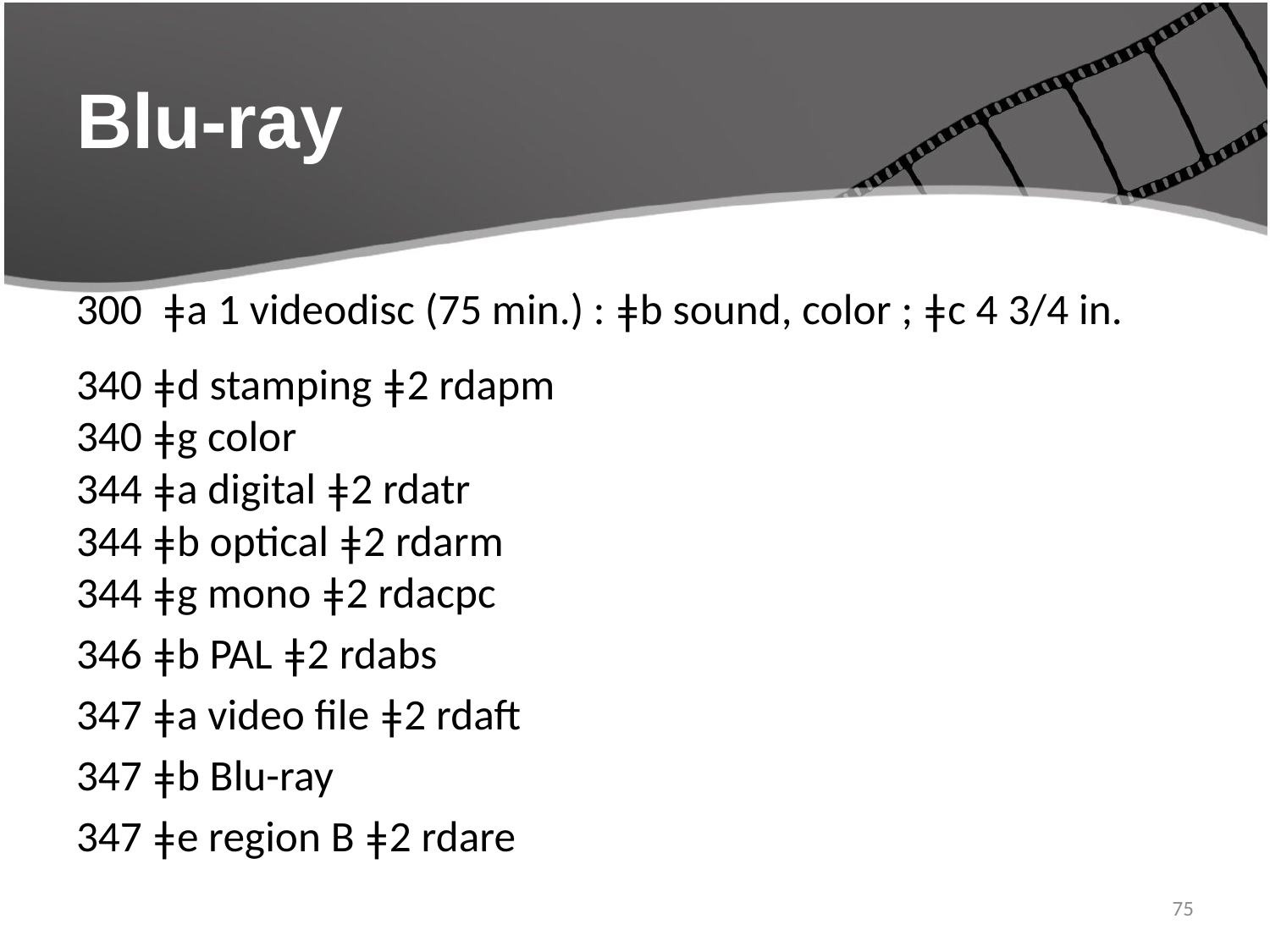

# Blu-ray
300  ǂa 1 videodisc (75 min.) : ǂb sound, color ; ǂc 4 3/4 in.

340 ǂd stamping ǂ2 rdapm
340 ǂg color
344 ǂa digital ǂ2 rdatr
344 ǂb optical ǂ2 rdarm
344 ǂg mono ǂ2 rdacpc
346 ǂb PAL ǂ2 rdabs
347 ǂa video file ǂ2 rdaft
347 ǂb Blu-ray
347 ǂe region B ǂ2 rdare
75